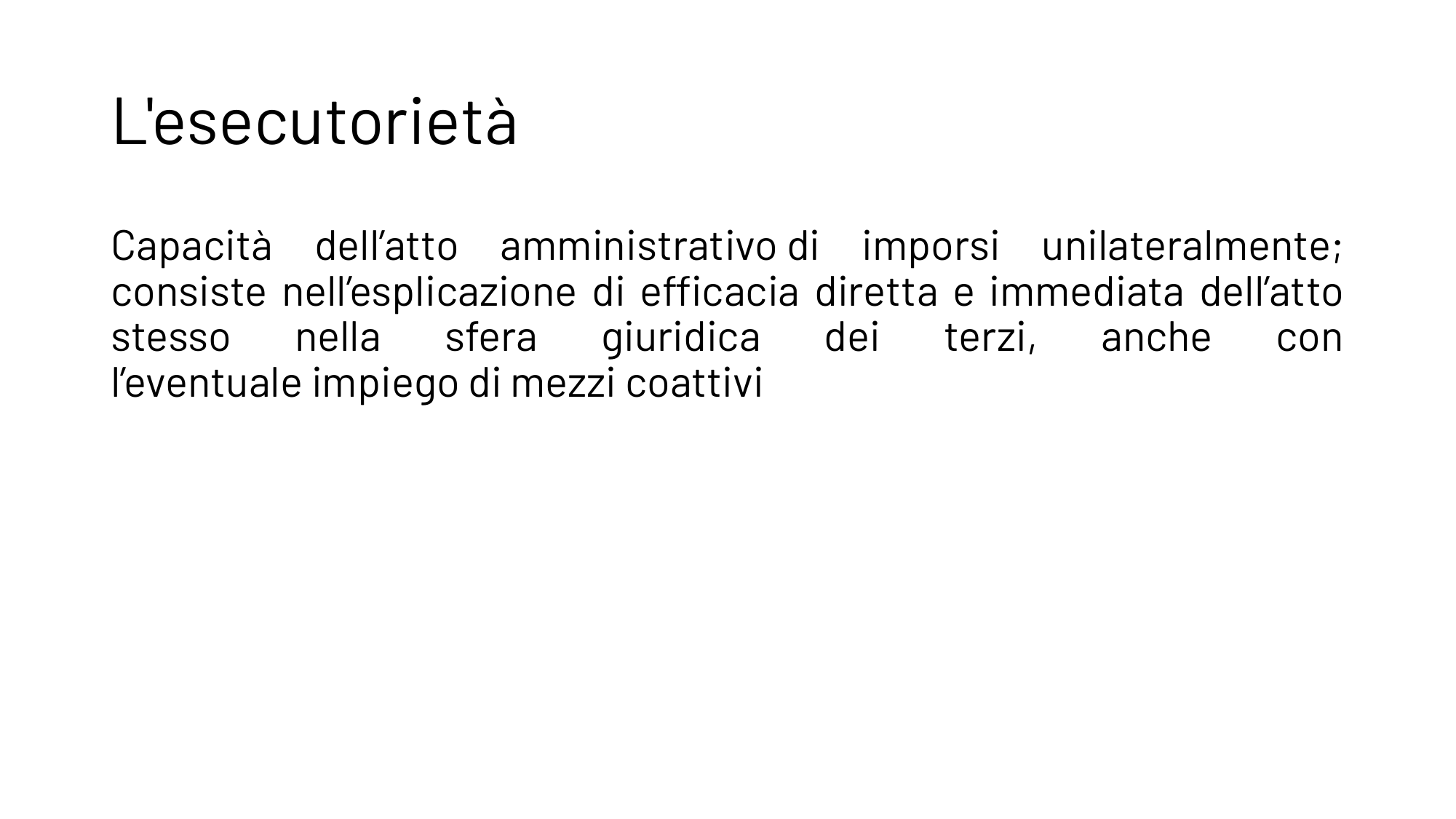

# L'esecutorietà
Capacità dell’atto amministrativo di imporsi unilateralmente; consiste nell’esplicazione di efficacia diretta e immediata dell’atto stesso nella sfera giuridica dei terzi, anche con l’eventuale impiego di mezzi coattivi